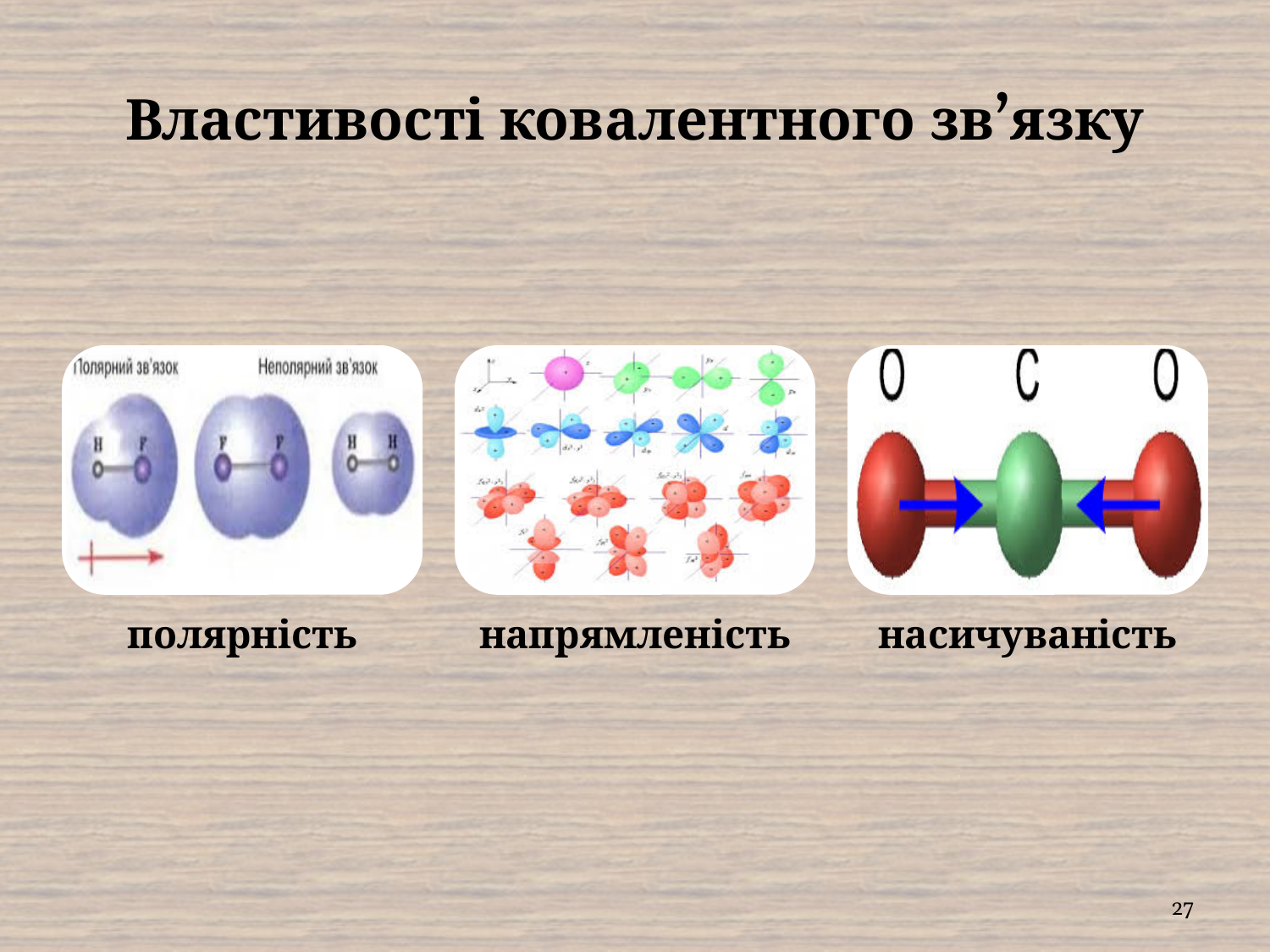

# Властивості ковалентного зв’язку
полярність
напрямленість
насичуваність
27